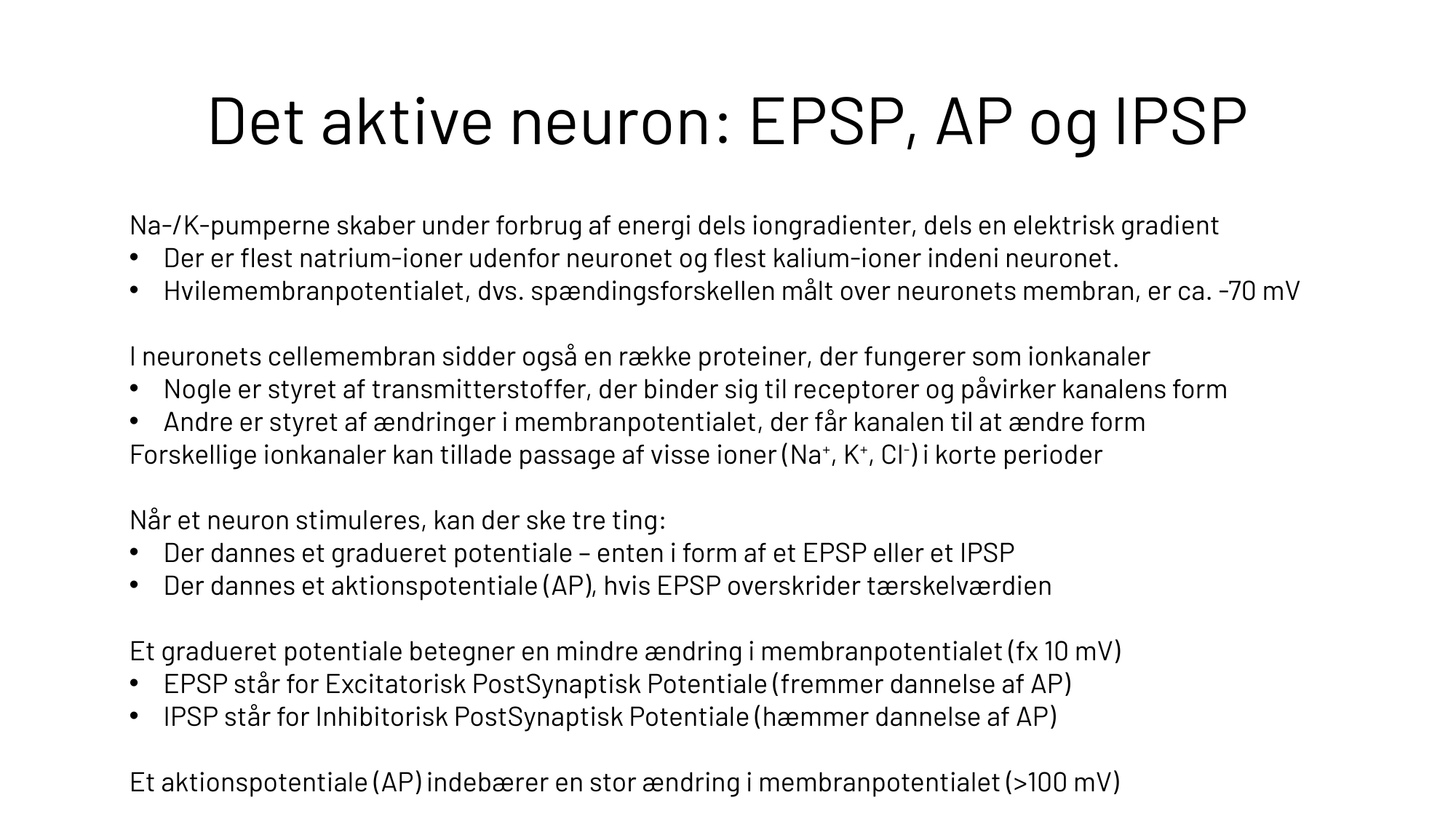

# Det aktive neuron: EPSP, AP og IPSP
Na-/K-pumperne skaber under forbrug af energi dels iongradienter, dels en elektrisk gradient
Der er flest natrium-ioner udenfor neuronet og flest kalium-ioner indeni neuronet.
Hvilemembranpotentialet, dvs. spændingsforskellen målt over neuronets membran, er ca. -70 mV

I neuronets cellemembran sidder også en række proteiner, der fungerer som ionkanaler
Nogle er styret af transmitterstoffer, der binder sig til receptorer og påvirker kanalens form
Andre er styret af ændringer i membranpotentialet, der får kanalen til at ændre form
Forskellige ionkanaler kan tillade passage af visse ioner (Na+, K+, Cl-) i korte perioder

Når et neuron stimuleres, kan der ske tre ting:
Der dannes et gradueret potentiale – enten i form af et EPSP eller et IPSP
Der dannes et aktionspotentiale (AP), hvis EPSP overskrider tærskelværdien

Et gradueret potentiale betegner en mindre ændring i membranpotentialet (fx 10 mV)
EPSP står for Excitatorisk PostSynaptisk Potentiale (fremmer dannelse af AP)
IPSP står for Inhibitorisk PostSynaptisk Potentiale (hæmmer dannelse af AP)

Et aktionspotentiale (AP) indebærer en stor ændring i membranpotentialet (>100 mV)